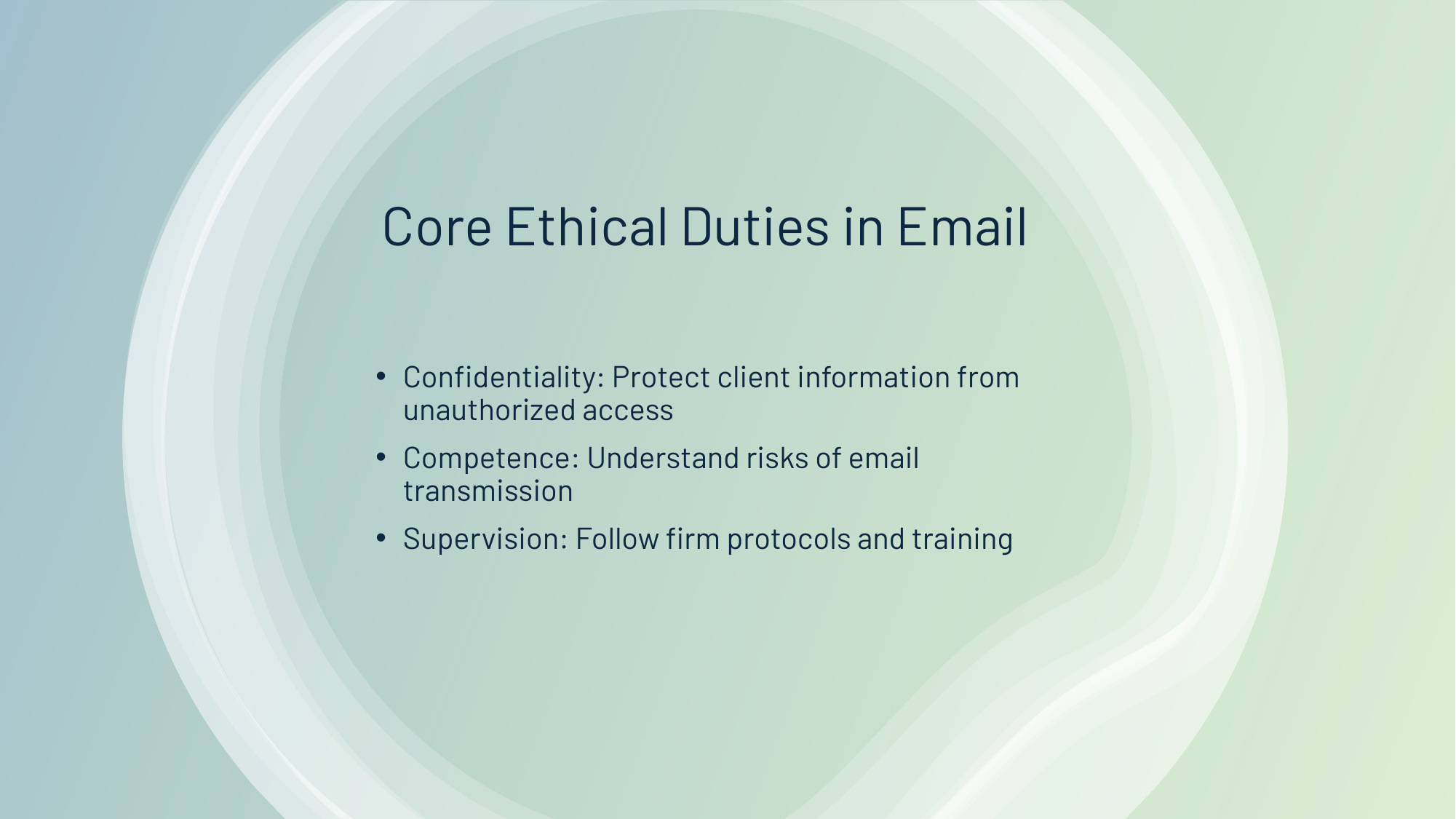

# Core Ethical Duties in Email
Confidentiality: Protect client information from unauthorized access
Competence: Understand risks of email transmission
Supervision: Follow firm protocols and training